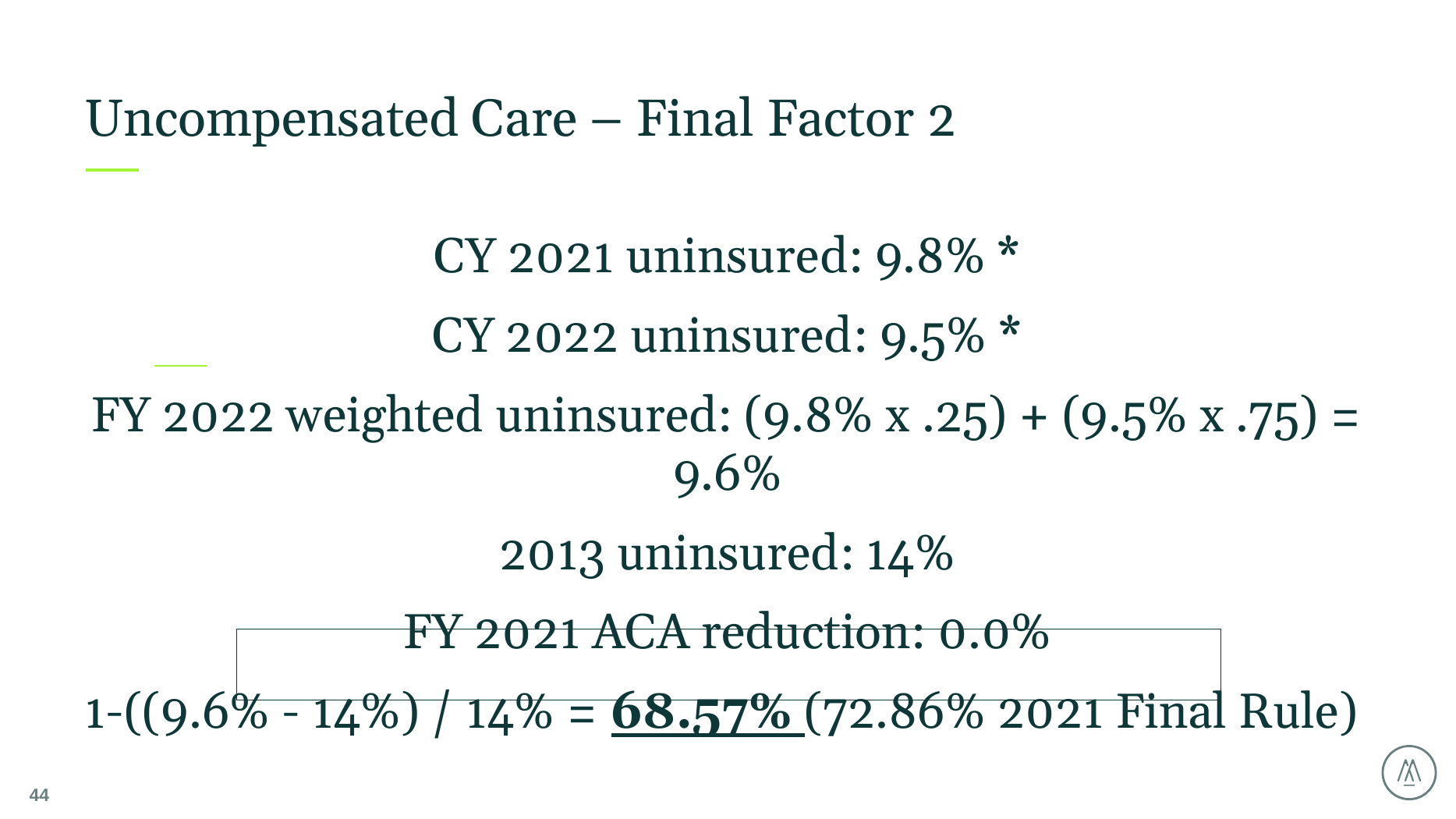

# Uncompensated Care – Final Factor 2
CY 2021 uninsured: 9.8% *
CY 2022 uninsured: 9.5% *
FY 2022 weighted uninsured: (9.8% x .25) + (9.5% x .75) = 9.6%
2013 uninsured: 14%
FY 2021 ACA reduction: 0.0%
1-((9.6% - 14%) / 14% = 68.57% (72.86% 2021 Final Rule)

44